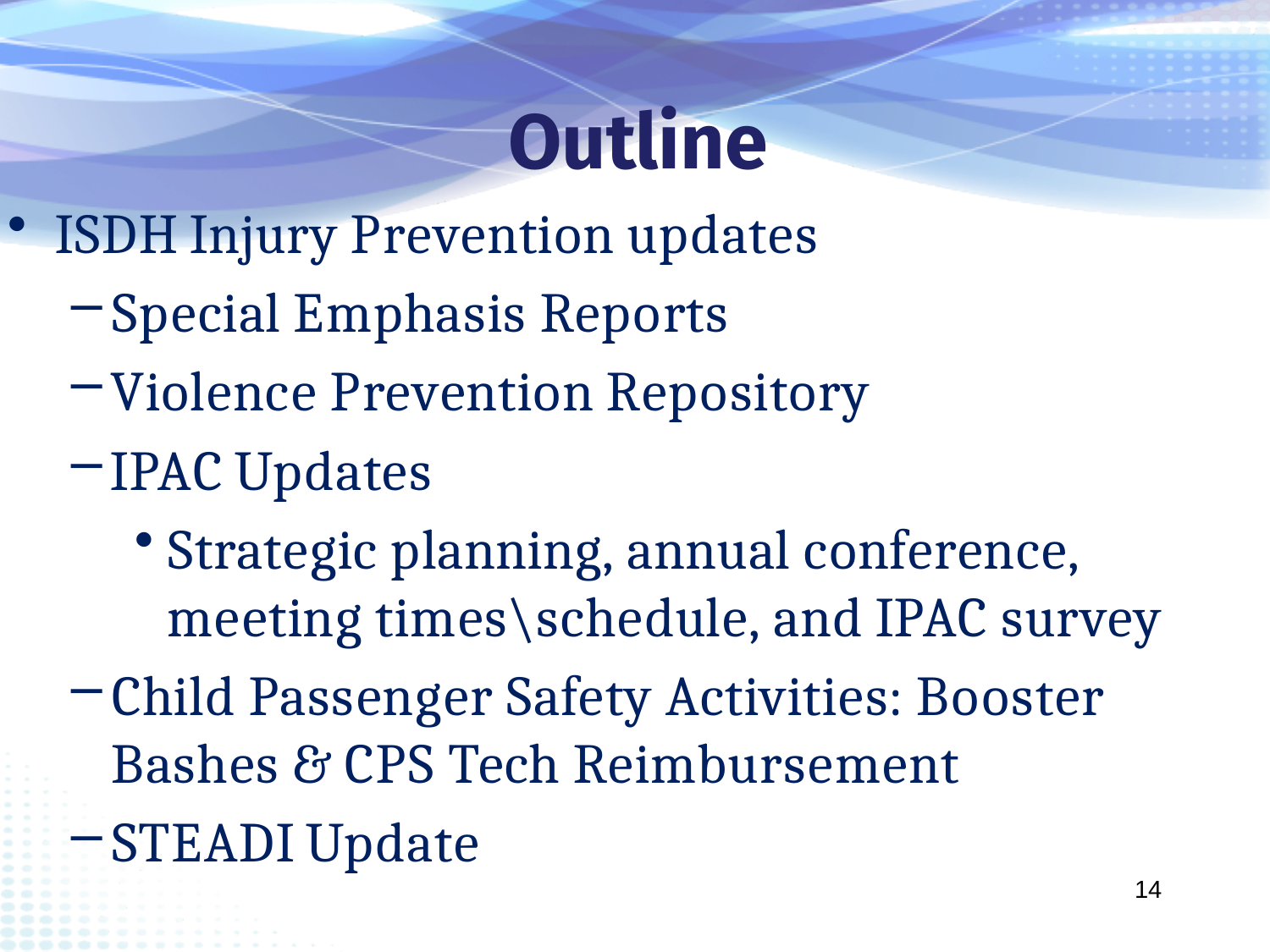

Outline
ISDH Injury Prevention updates
Special Emphasis Reports
Violence Prevention Repository
IPAC Updates
Strategic planning, annual conference, meeting times\schedule, and IPAC survey
Child Passenger Safety Activities: Booster Bashes & CPS Tech Reimbursement
STEADI Update

14